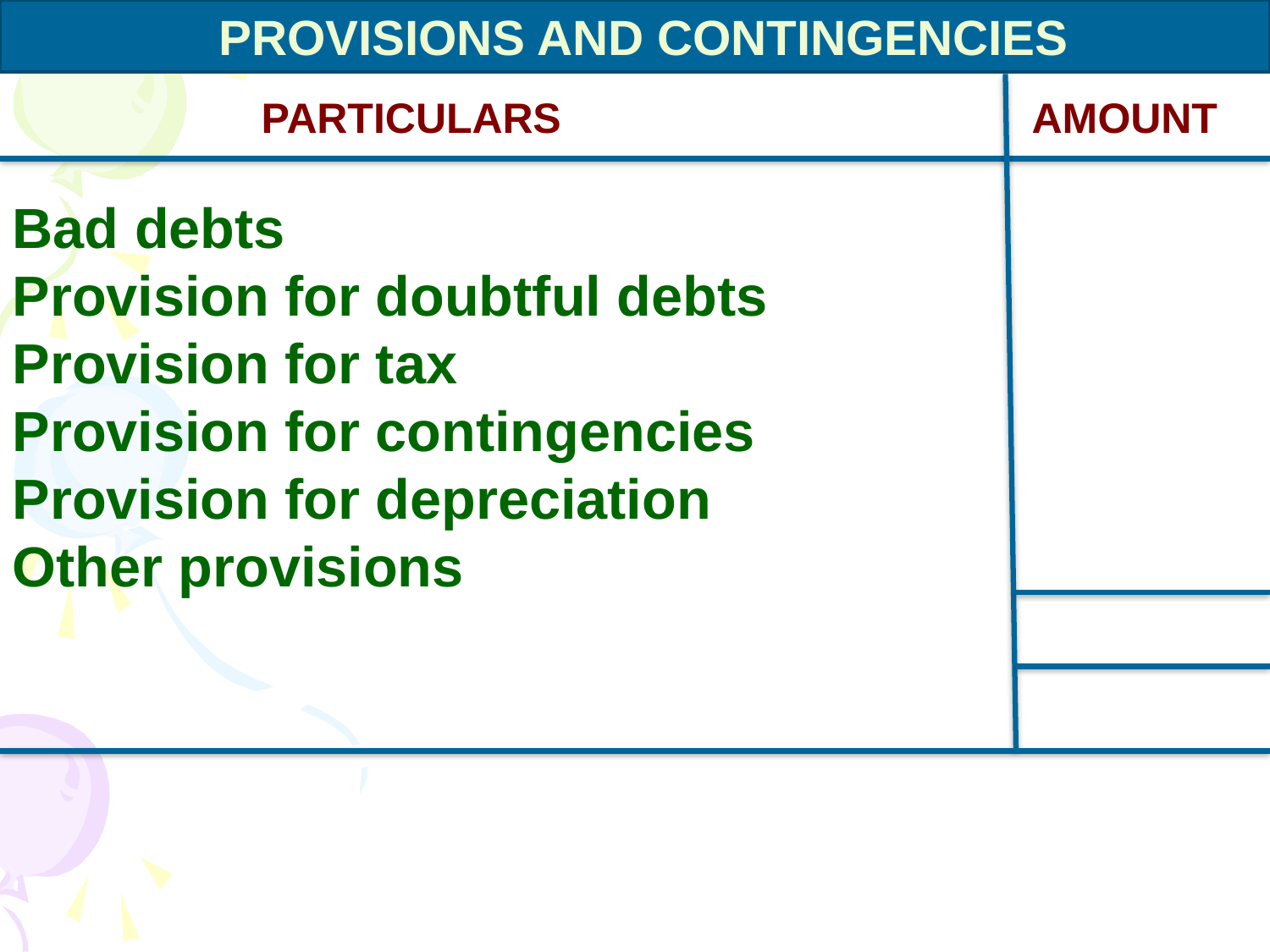

PROVISIONS AND CONTINGENCIES
                     PARTICULARS                                        AMOUNT

Bad debts
Provision for doubtful debts
Provision for tax
Provision for contingencies
Provision for depreciation
Other provisions